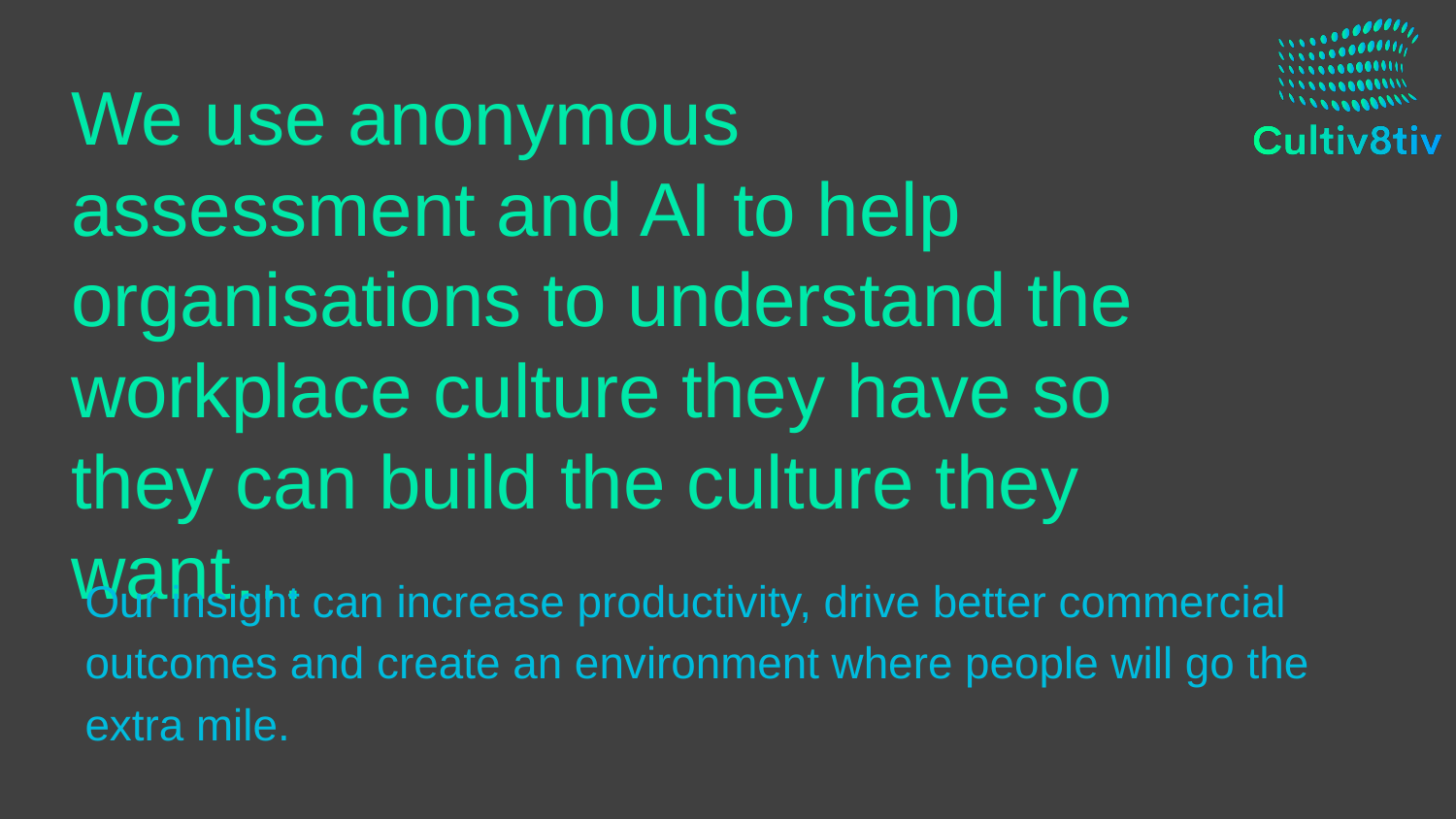

# We use anonymous assessment and AI to help organisations to understand the workplace culture they have so they can build the culture they want…

Our insight can increase productivity, drive better commercial outcomes and create an environment where people will go the extra mile.